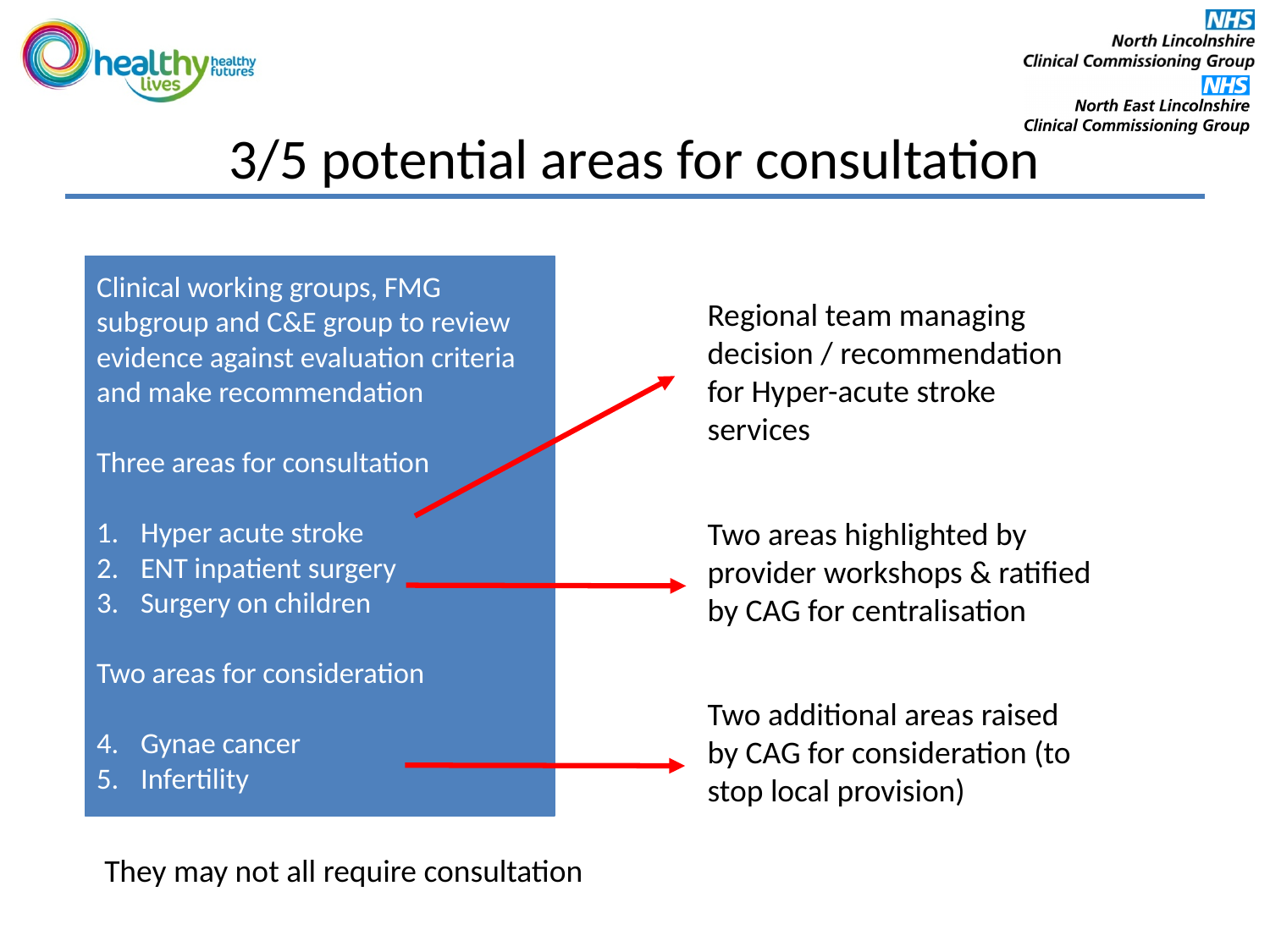

# 3/5 potential areas for consultation
Clinical working groups, FMG subgroup and C&E group to review evidence against evaluation criteria and make recommendation

Three areas for consultation

Hyper acute stroke
ENT inpatient surgery
Surgery on children

Two areas for consideration

Gynae cancer
Infertility

Regional team managing decision / recommendation for Hyper-acute stroke services
Two areas highlighted by provider workshops & ratified by CAG for centralisation
Two additional areas raised by CAG for consideration (to stop local provision)
They may not all require consultation